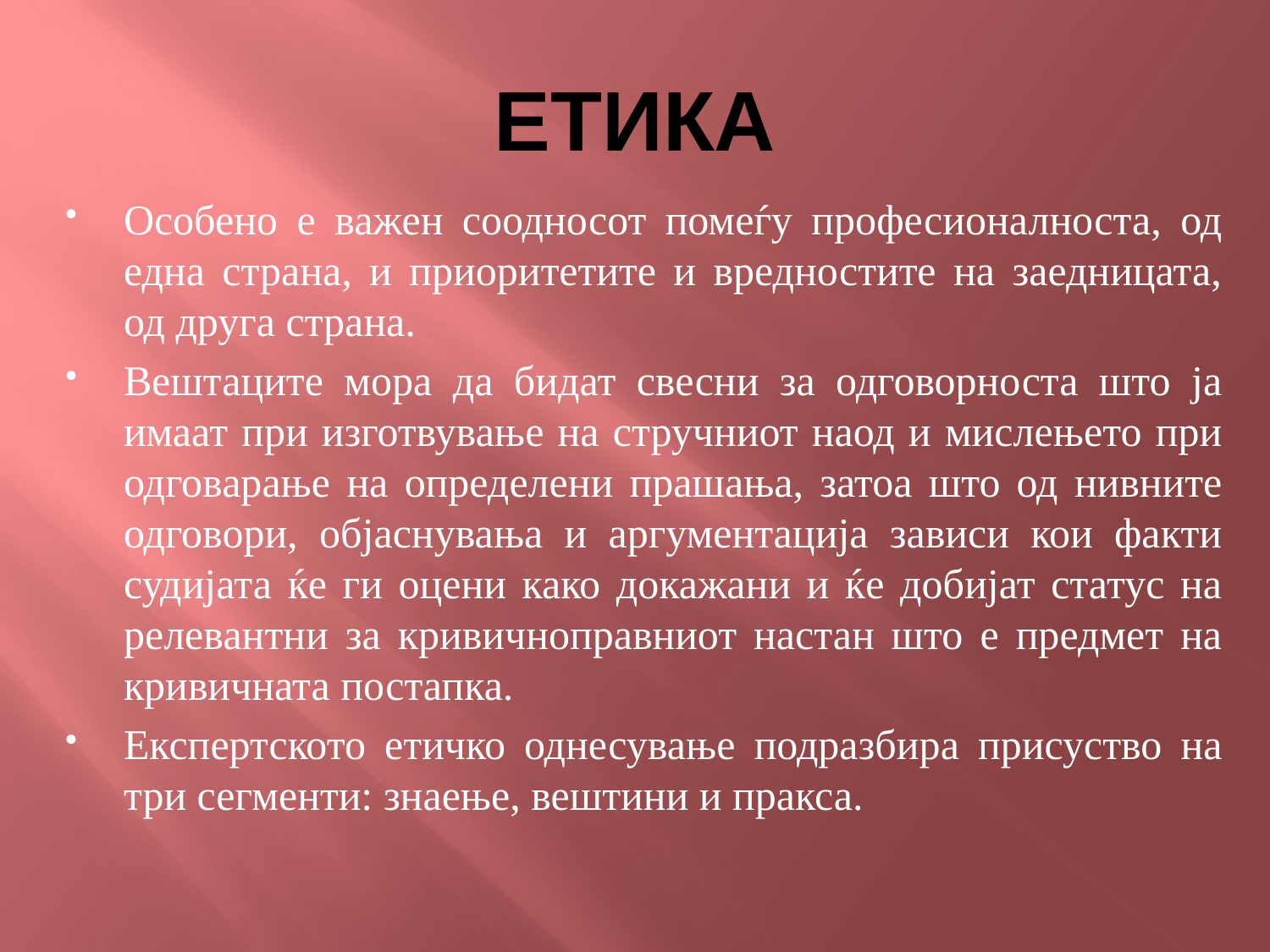

# ЕТИКА
Особено е важен соодносот помеѓу професионалноста, од една страна, и приоритетите и вредностите на заедницата, од друга страна.
Вештаците мора да бидат свесни за одговорноста што ја имаат при изготвување на стручниот наод и мислењето при одговарање на определени прашања, затоа што од нивните одговори, објаснувања и аргументација зависи кои факти судијата ќе ги оцени како докажани и ќе добијат статус на релевантни за кривичноправниот настан што е предмет на кривичната постапка.
Експертското етичко однесување подразбира присуство на три сегменти: знаење, вештини и пракса.